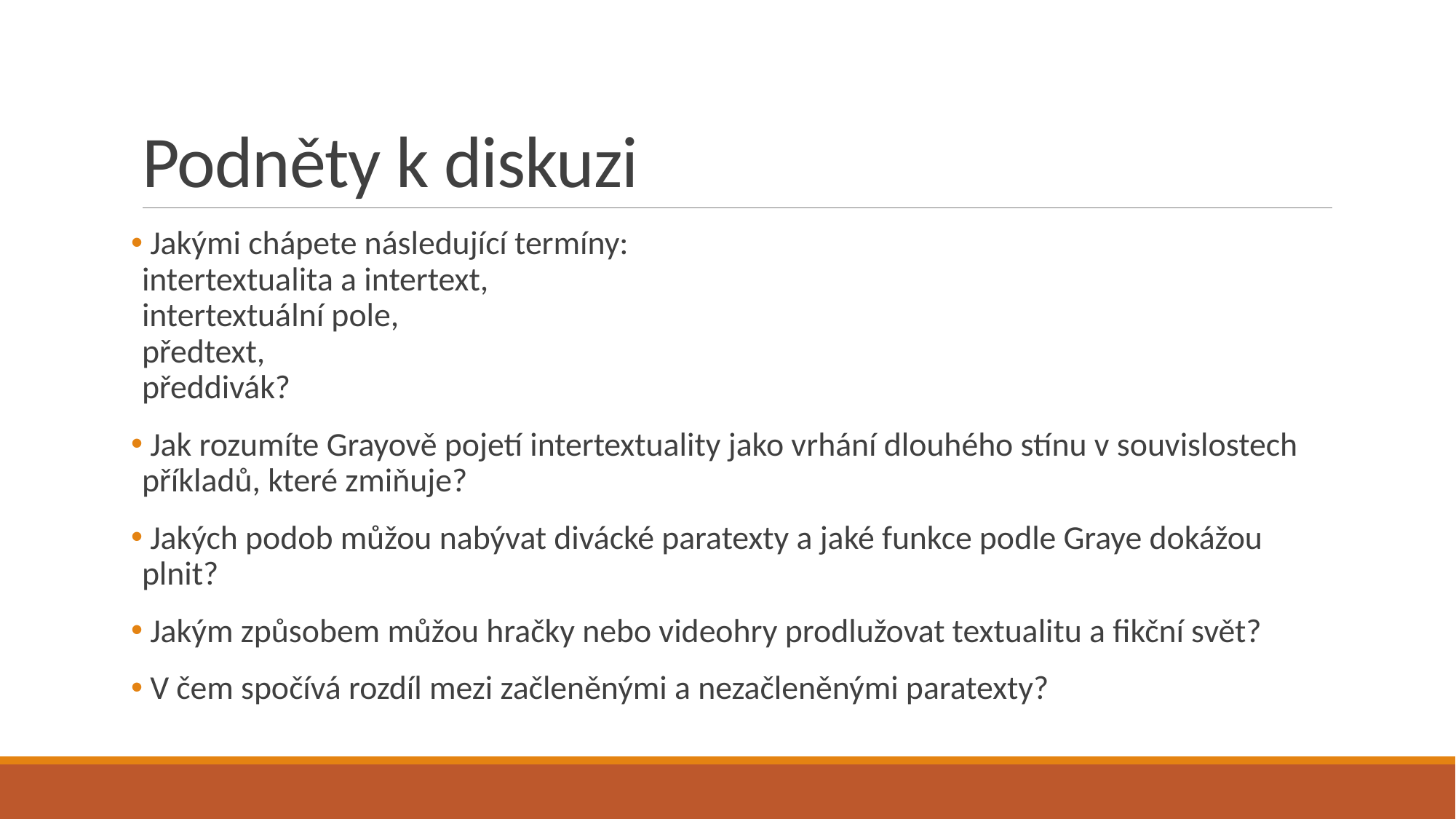

# Podněty k diskuzi
 Jakými chápete následující termíny:
intertextualita a intertext,
intertextuální pole,
předtext,
předdivák?
 Jak rozumíte Grayově pojetí intertextuality jako vrhání dlouhého stínu v souvislostech příkladů, které zmiňuje?
 Jakých podob můžou nabývat divácké paratexty a jaké funkce podle Graye dokážou plnit?
 Jakým způsobem můžou hračky nebo videohry prodlužovat textualitu a fikční svět?
 V čem spočívá rozdíl mezi začleněnými a nezačleněnými paratexty?